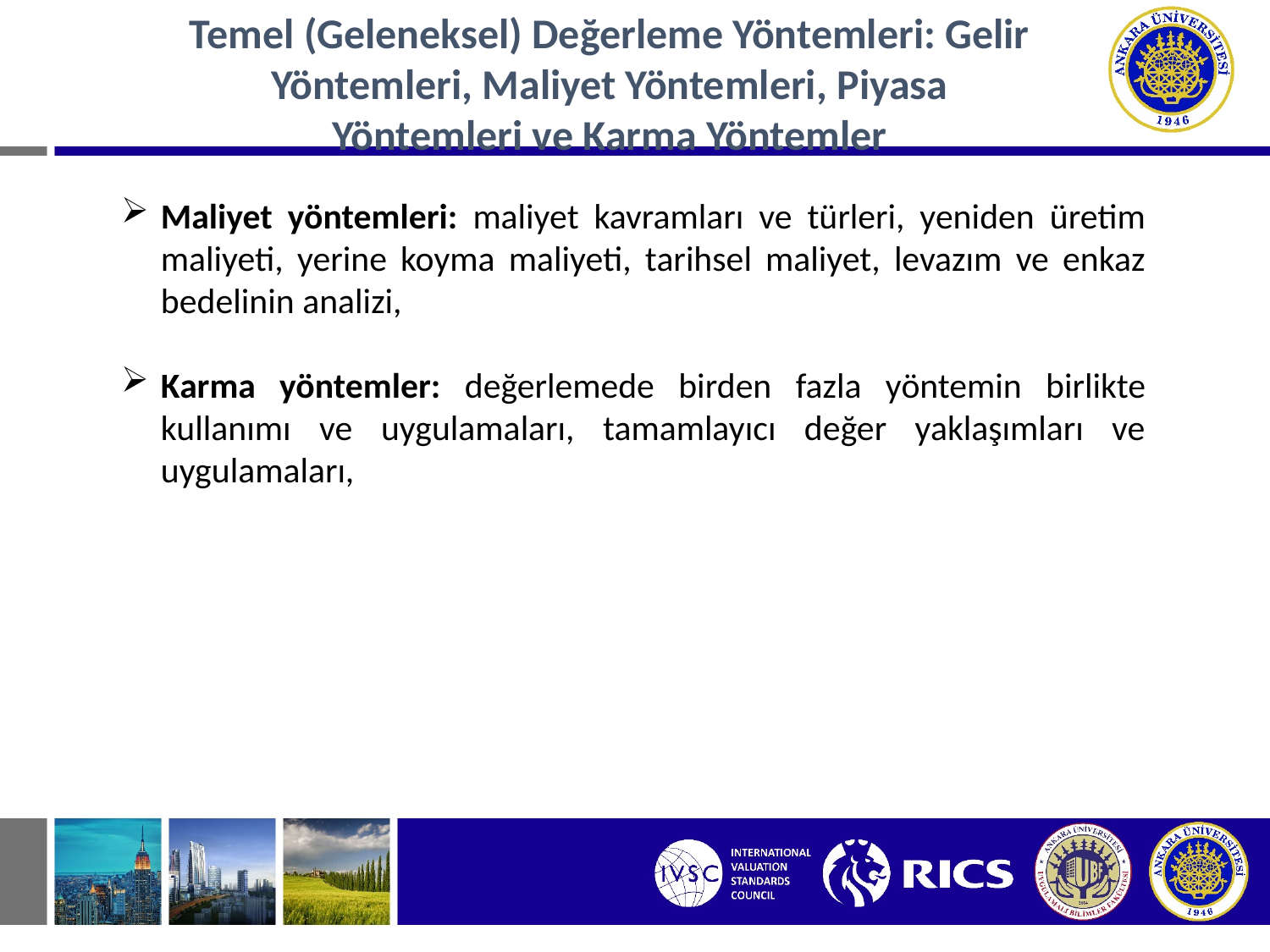

Temel (Geleneksel) Değerleme Yöntemleri: Gelir Yöntemleri, Maliyet Yöntemleri, Piyasa Yöntemleri ve Karma Yöntemler

Maliyet yöntemleri: maliyet kavramları ve türleri, yeniden üretim maliyeti, yerine koyma maliyeti, tarihsel maliyet, levazım ve enkaz bedelinin analizi,

Karma yöntemler: değerlemede birden fazla yöntemin birlikte kullanımı ve uygulamaları, tamamlayıcı değer yaklaşımları ve uygulamaları,